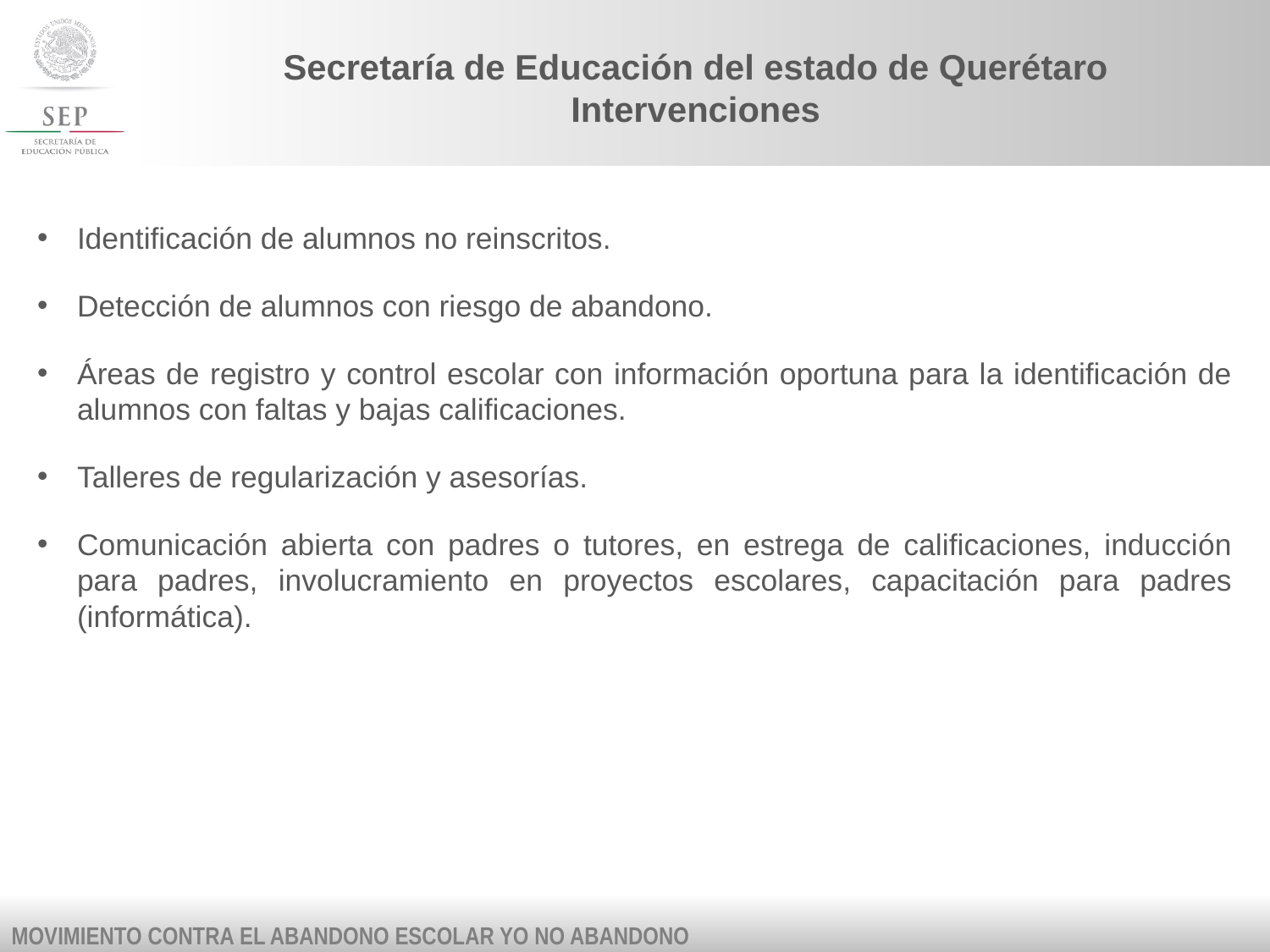

Secretaría de Educación del estado de Querétaro
Intervenciones

Identificación de alumnos no reinscritos.

Detección de alumnos con riesgo de abandono.

Áreas de registro y control escolar con información oportuna para la identificación de alumnos con faltas y bajas calificaciones.

Talleres de regularización y asesorías.

Comunicación abierta con padres o tutores, en estrega de calificaciones, inducción para padres, involucramiento en proyectos escolares, capacitación para padres (informática).